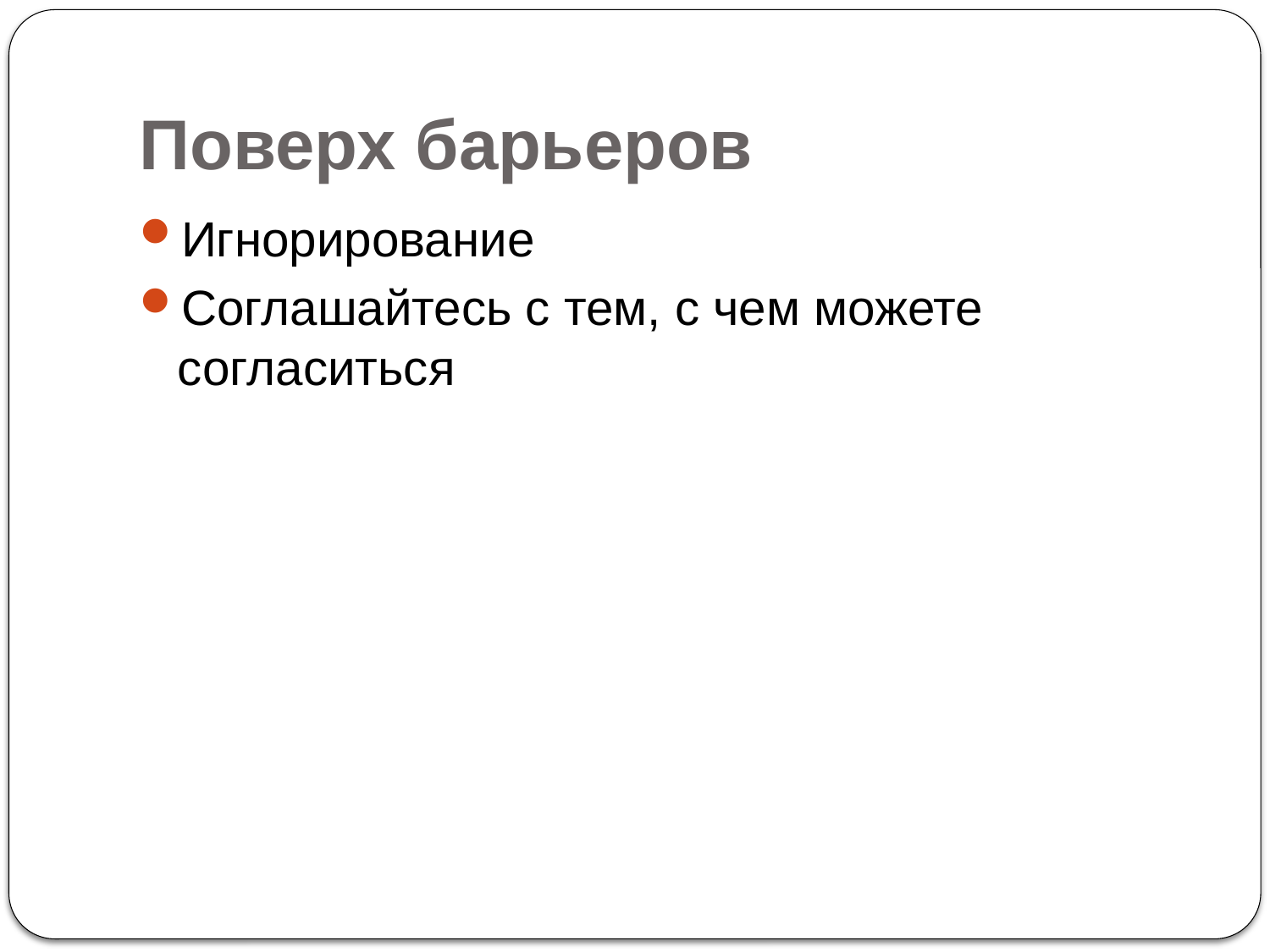

# Поверх барьеров
Игнорирование
Соглашайтесь с тем, с чем можете согласиться